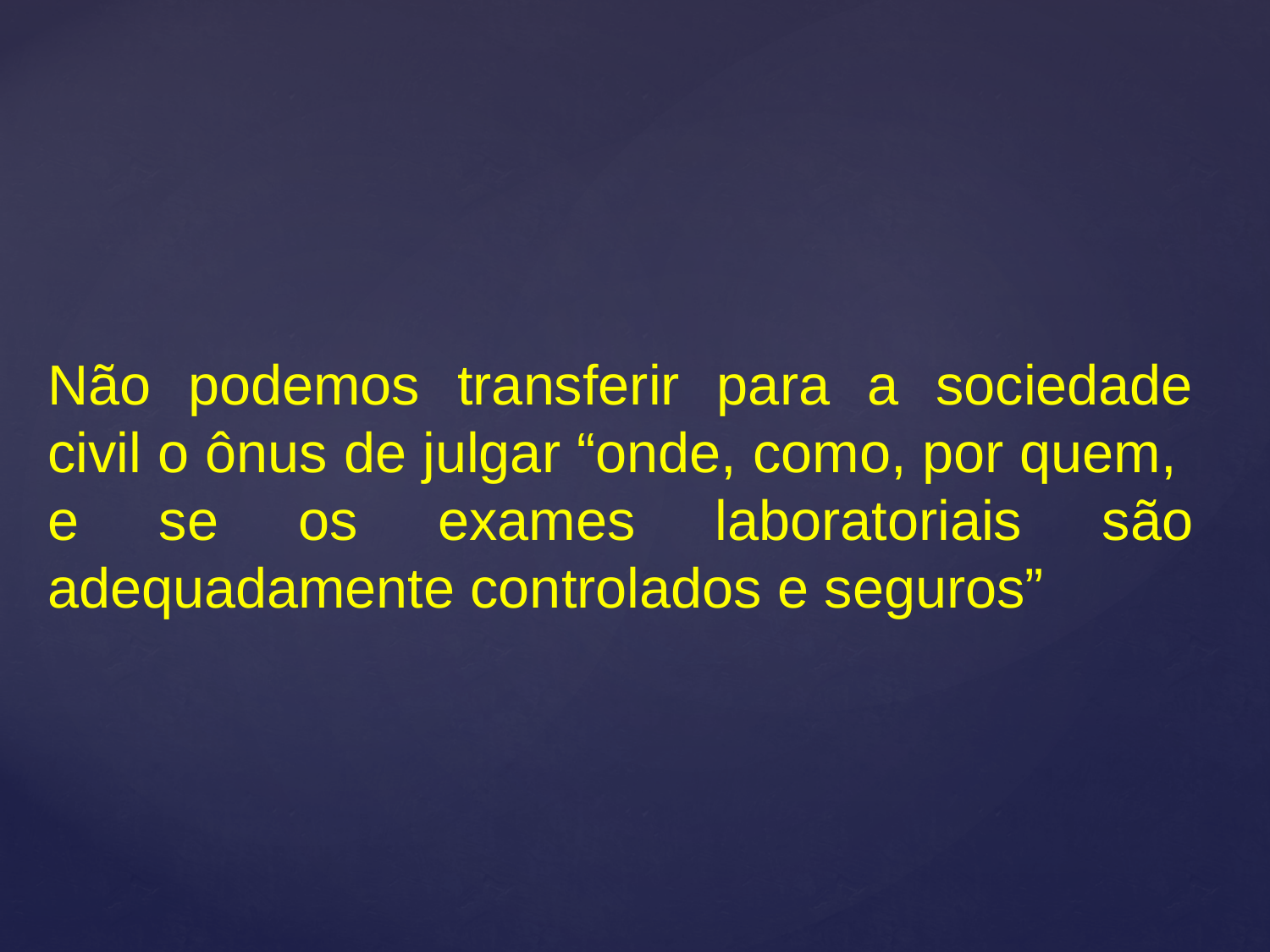

# Não podemos transferir para a sociedade civil o ônus de julgar “onde, como, por quem,  e se os exames laboratoriais são adequadamente controlados e seguros”